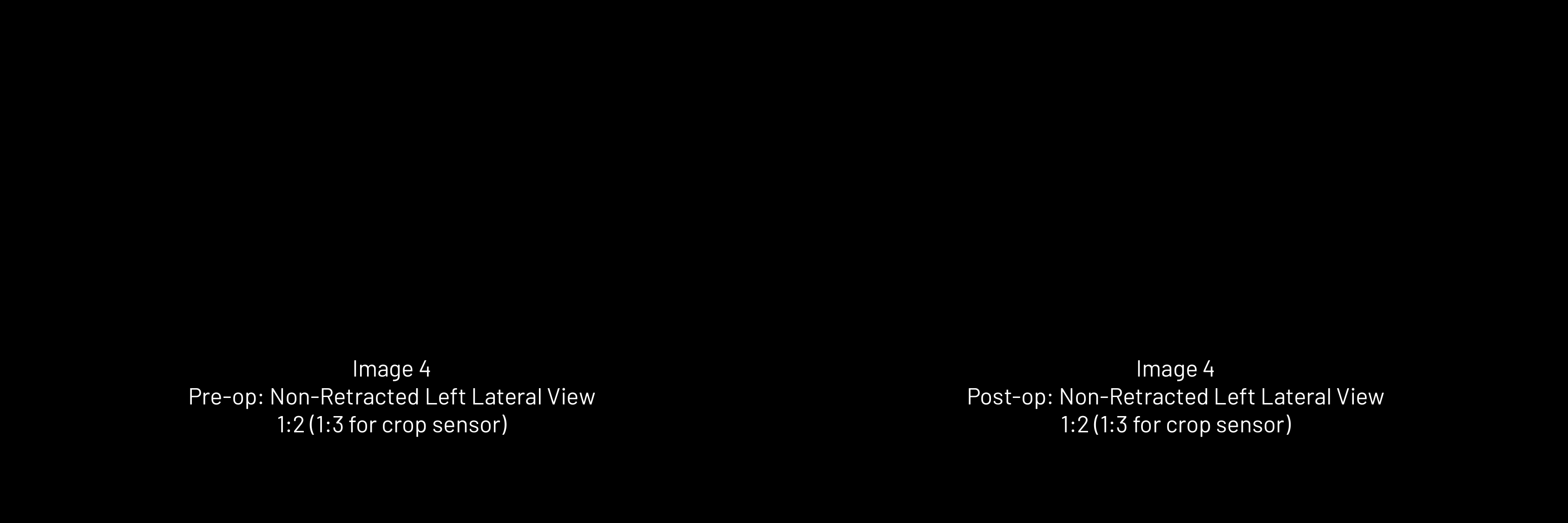

Image 4
Post-op: Non-Retracted Left Lateral View
1:2 (1:3 for crop sensor)

Image 4
Pre-op: Non-Retracted Left Lateral View
1:2 (1:3 for crop sensor)